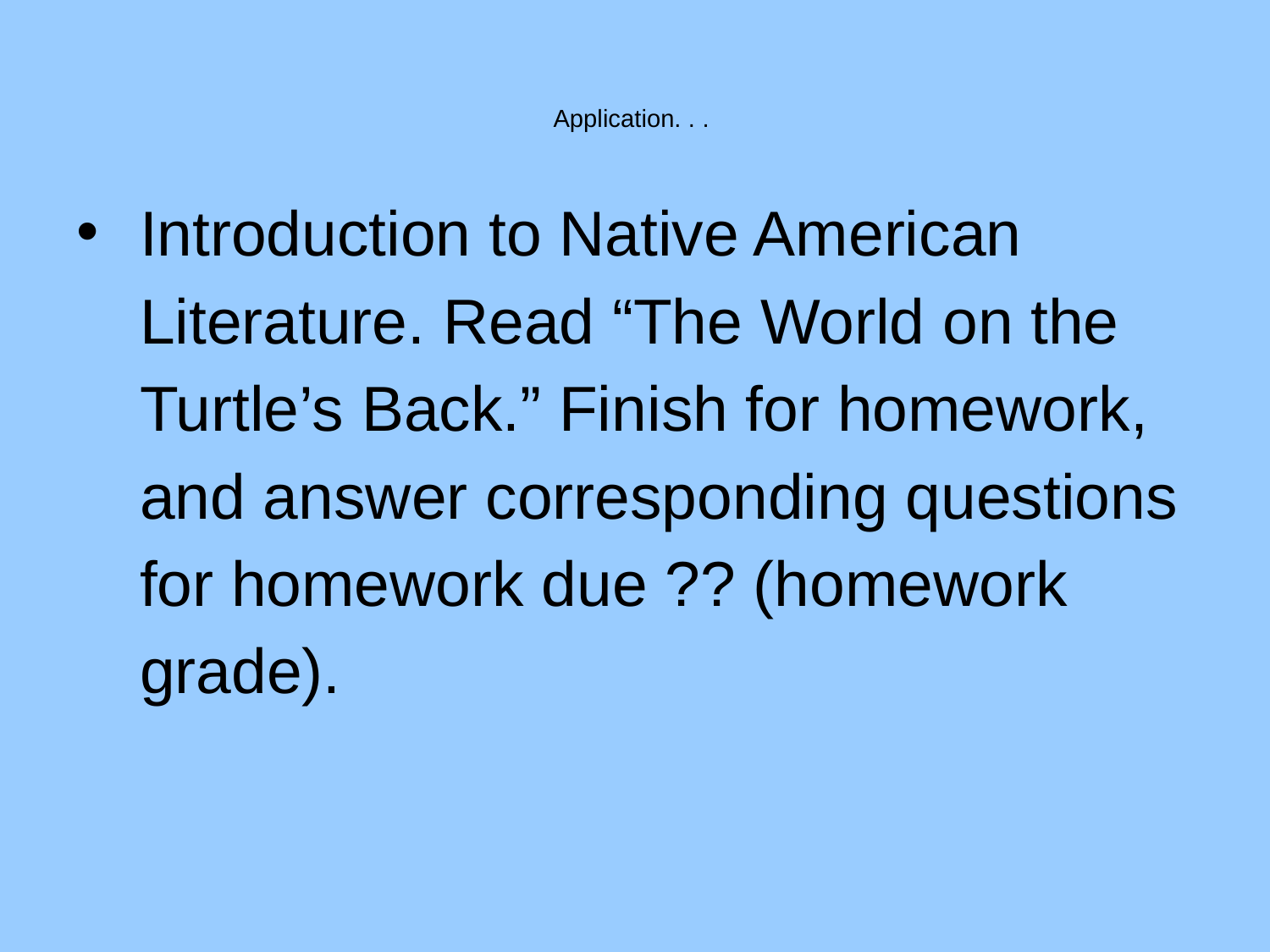

# Application. . .
Introduction to Native American Literature. Read “The World on the Turtle’s Back.” Finish for homework, and answer corresponding questions for homework due ?? (homework grade).